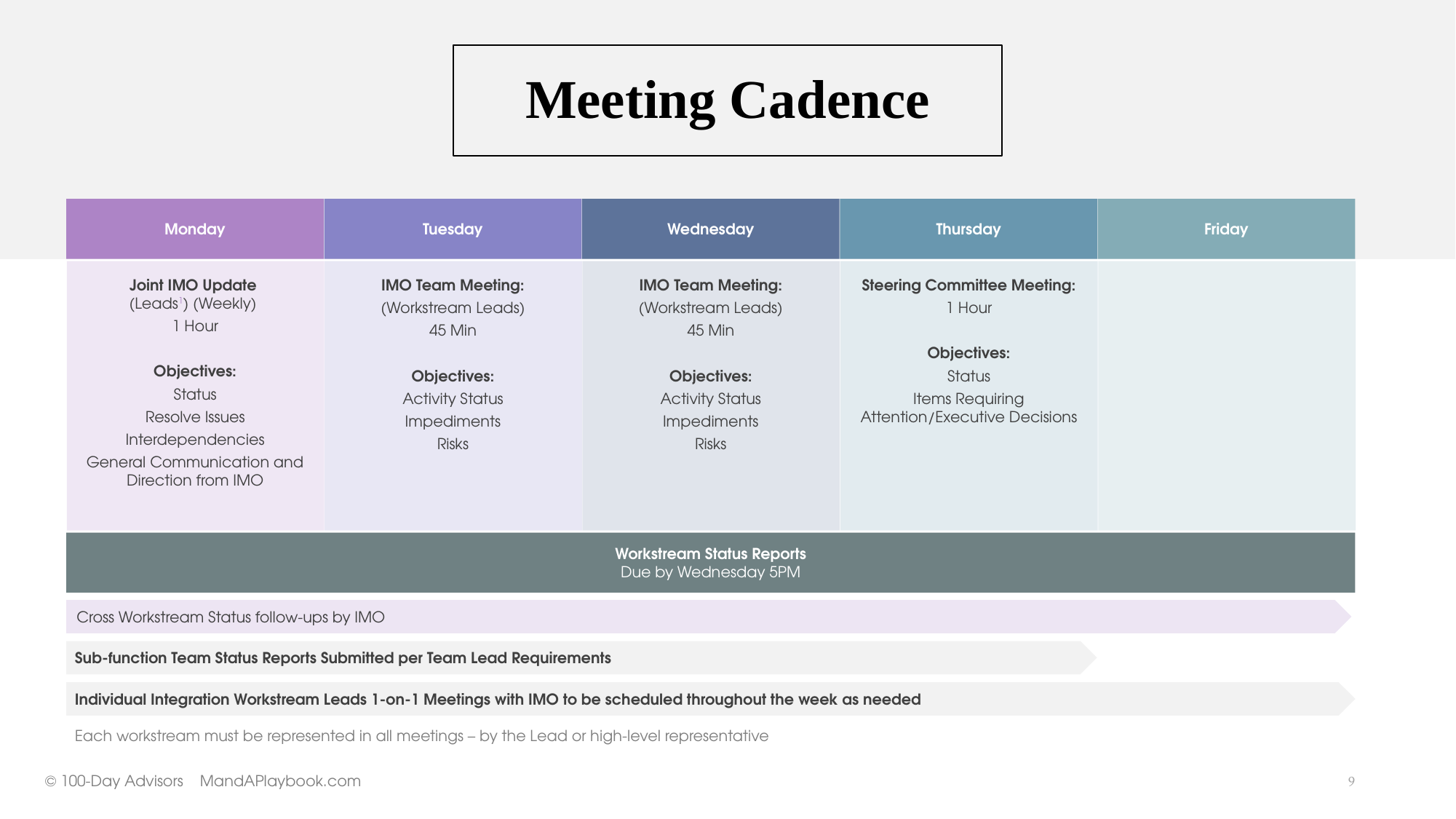

Meeting Cadence
Monday
Tuesday
Wednesday
Thursday
Friday

Joint IMO Update
(Leads1) (Weekly)
1 Hour

Objectives:
Status
Resolve Issues
Interdependencies
General Communication and Direction from IMO
IMO Team Meeting:
(Workstream Leads)
45 Min

Objectives:
Activity Status
Impediments
Risks
IMO Team Meeting:
(Workstream Leads)
45 Min

Objectives:
Activity Status
Impediments
Risks
Steering Committee Meeting:
1 Hour

Objectives:
Status
Items Requiring Attention/Executive Decisions
Workstream Status Reports
Due by Wednesday 5PM
Cross Workstream Status follow-ups by IMO
Individual Integration Workstream Leads 1-on-1 Meetings with IMO to be scheduled throughout the week as needed
Sub-function Team Status Reports Submitted per Team Lead Requirements
Each workstream must be represented in all meetings – by the Lead or high-level representative
© 100-Day Advisors    MandAPlaybook.com
9